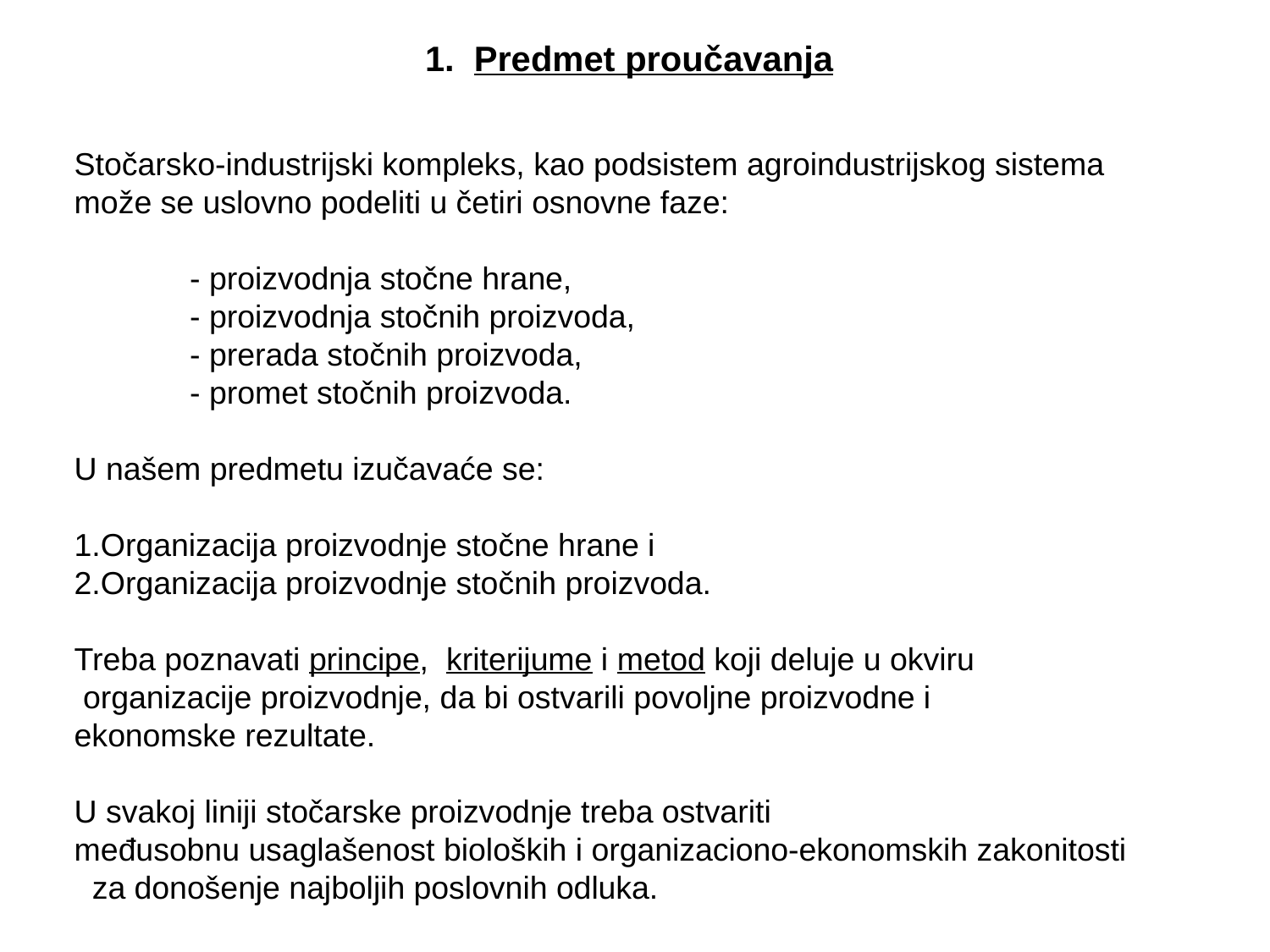

1.  Predmet proučavanja

Stočarsko-industrijski kompleks, kao podsistem agroindustrijskog sistema
može se uslovno podeliti u četiri osnovne faze:

             - proizvodnja stočne hrane,
             - proizvodnja stočnih proizvoda,
             - prerada stočnih proizvoda,
             - promet stočnih proizvoda.

U našem predmetu izučavaće se:

1.Organizacija proizvodnje stočne hrane i
2.Organizacija proizvodnje stočnih proizvoda.

Treba poznavati principe,  kriterijume i metod koji deluje u okviru
 organizacije proizvodnje, da bi ostvarili povoljne proizvodne i
ekonomske rezultate.

U svakoj liniji stočarske proizvodnje treba ostvariti
međusobnu usaglašenost bioloških i organizaciono-ekonomskih zakonitosti
  za donošenje najboljih poslovnih odluka.